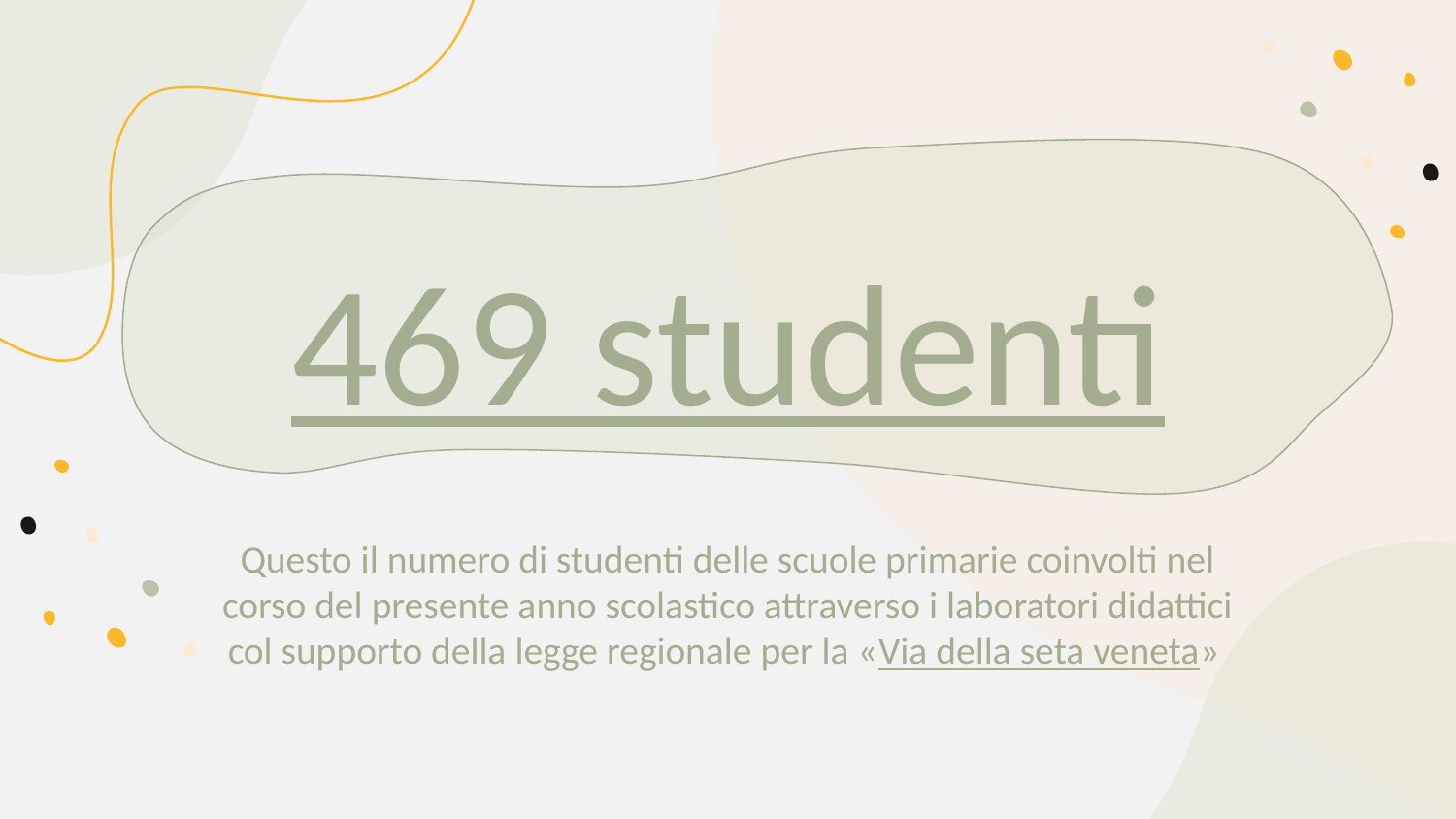

# 469 studenti

Questo il numero di studenti delle scuole primarie coinvolti nel corso del presente anno scolastico attraverso i laboratori didattici col supporto della legge regionale per la «Via della seta veneta»